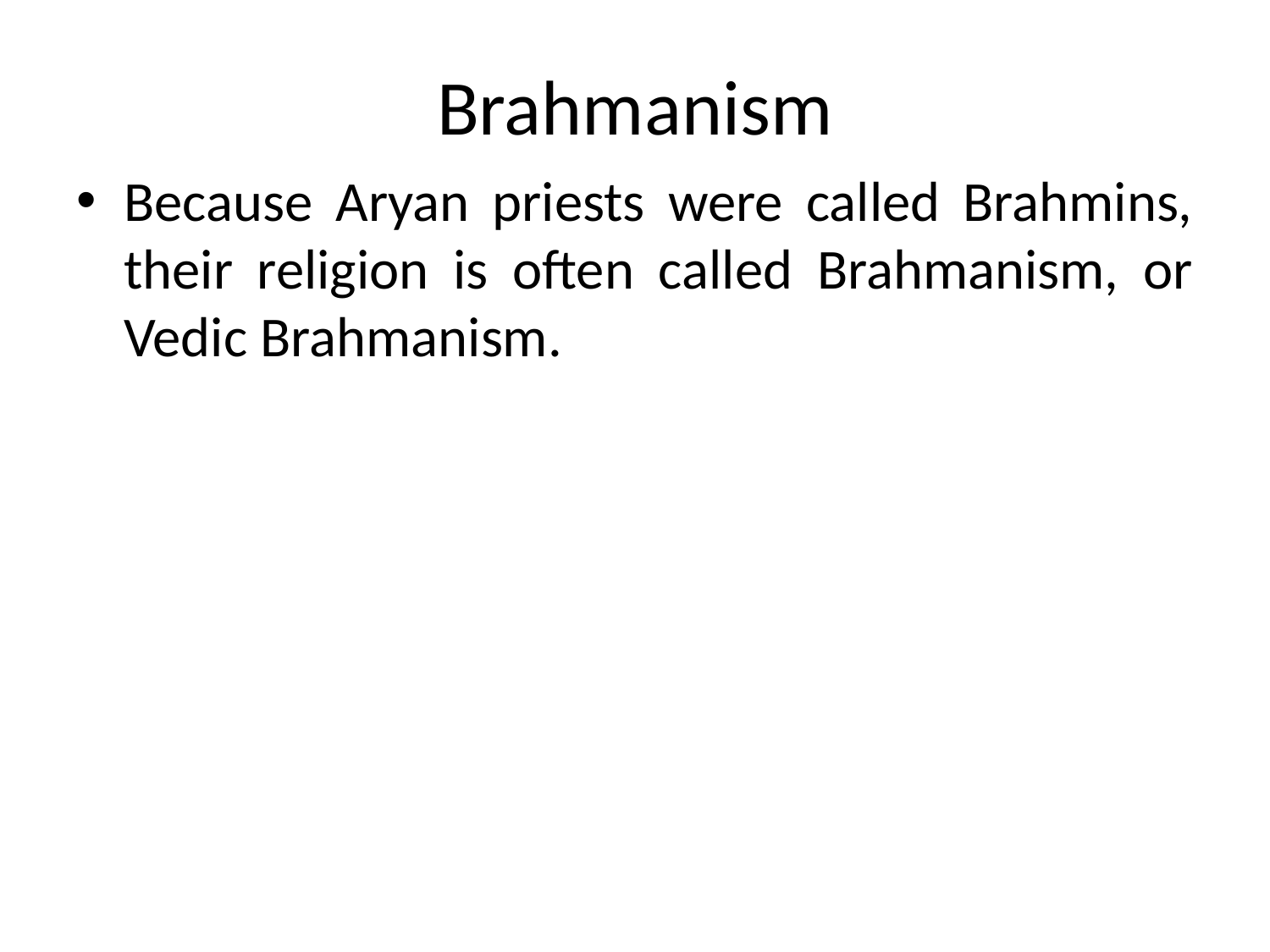

# Brahmanism
Because Aryan priests were called Brahmins, their religion is often called Brahmanism, or Vedic Brahmanism.